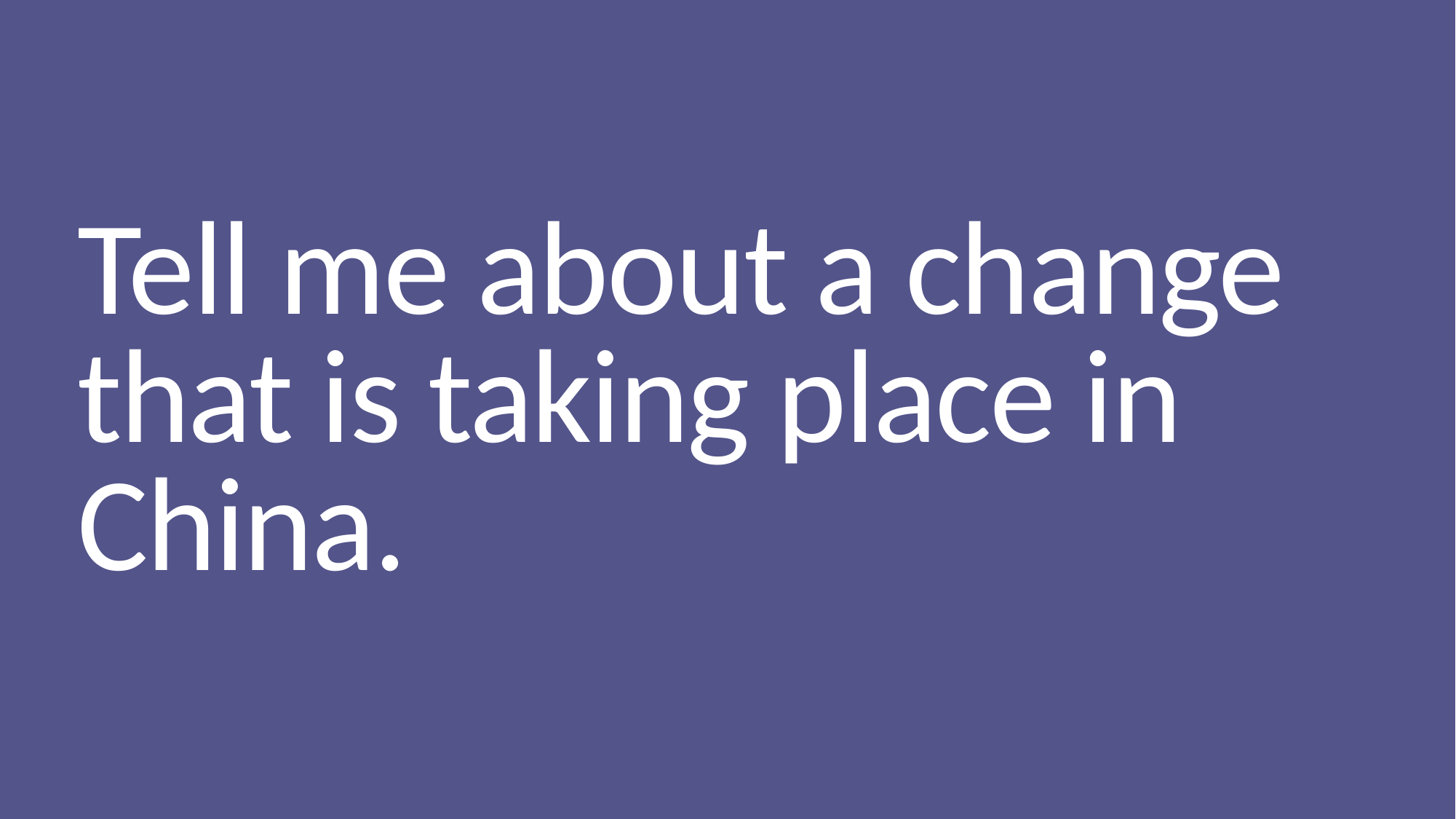

# Tell me about a change that is taking place in China.